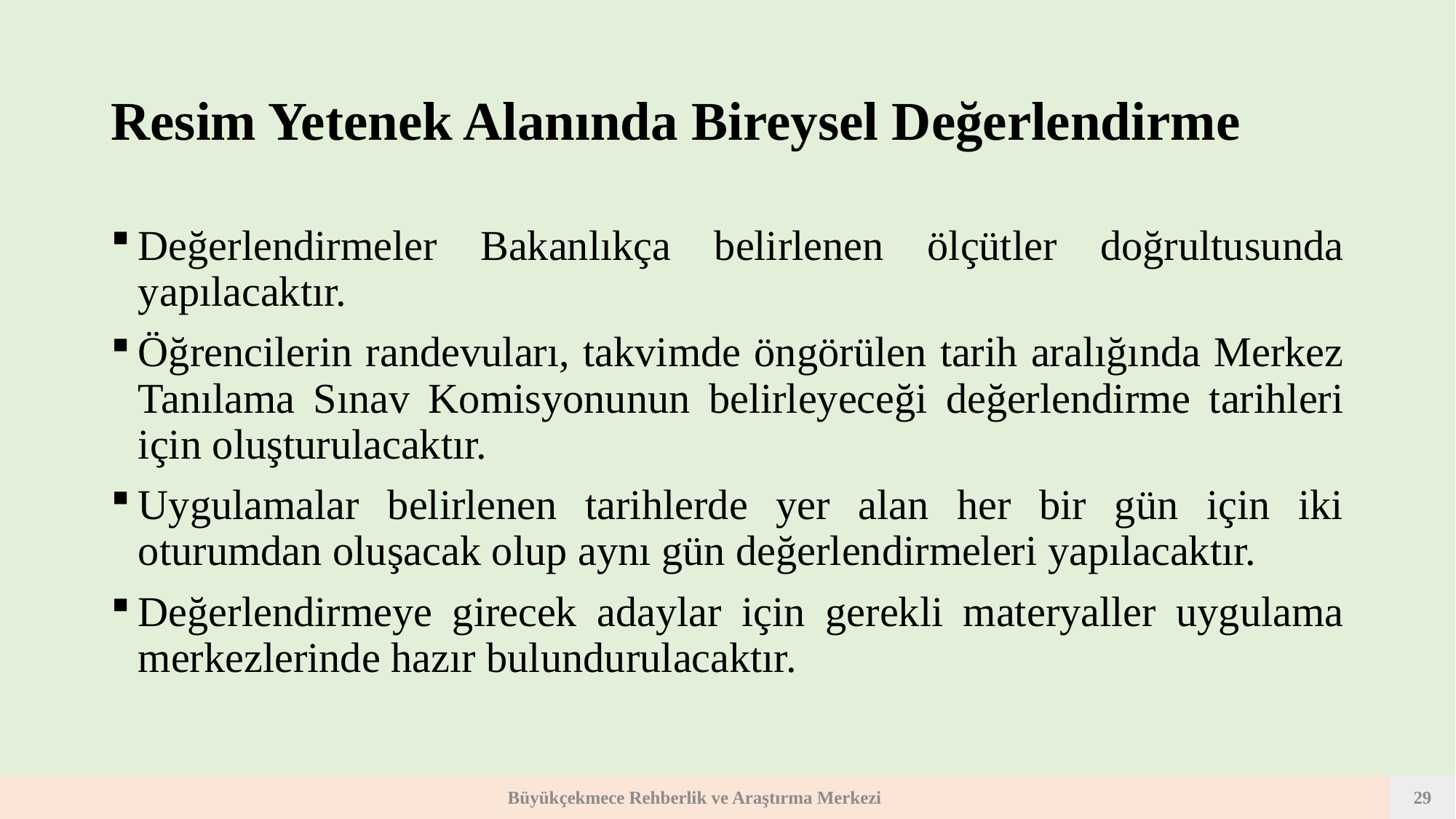

# Resim Yetenek Alanında Bireysel Değerlendirme
Değerlendirmeler Bakanlıkça belirlenen ölçütler doğrultusunda yapılacaktır.
Öğrencilerin randevuları, takvimde öngörülen tarih aralığında Merkez Tanılama Sınav Komisyonunun belirleyeceği değerlendirme tarihleri için oluşturulacaktır.
Uygulamalar belirlenen tarihlerde yer alan her bir gün için iki oturumdan oluşacak olup aynı gün değerlendirmeleri yapılacaktır.
Değerlendirmeye girecek adaylar için gerekli materyaller uygulama merkezlerinde hazır bulundurulacaktır.

Büyükçekmece Rehberlik ve Araştırma Merkezi
29